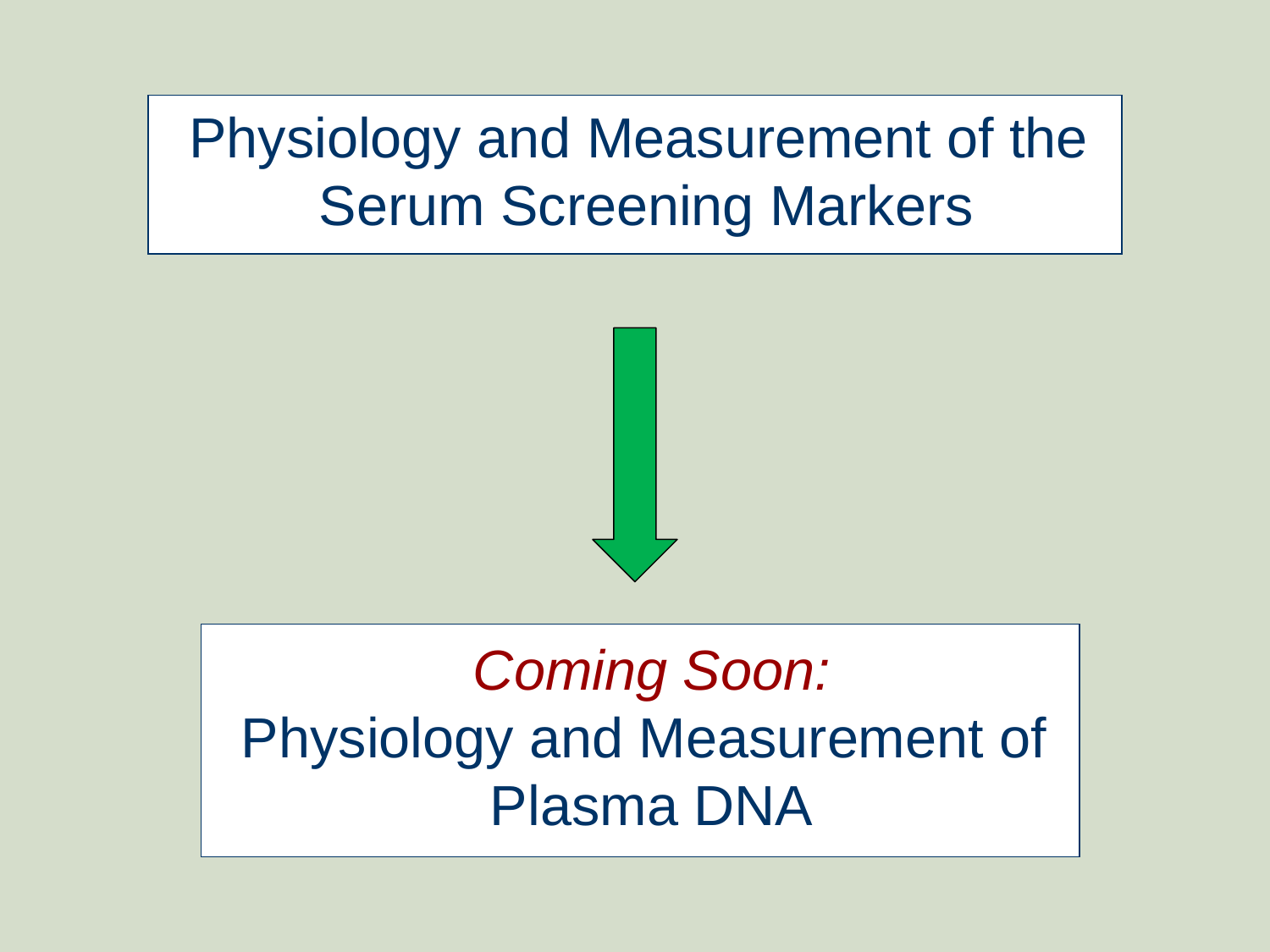

Physiology and Measurement of the
Serum Screening Markers

Coming Soon:
Physiology and Measurement of
Plasma DNA